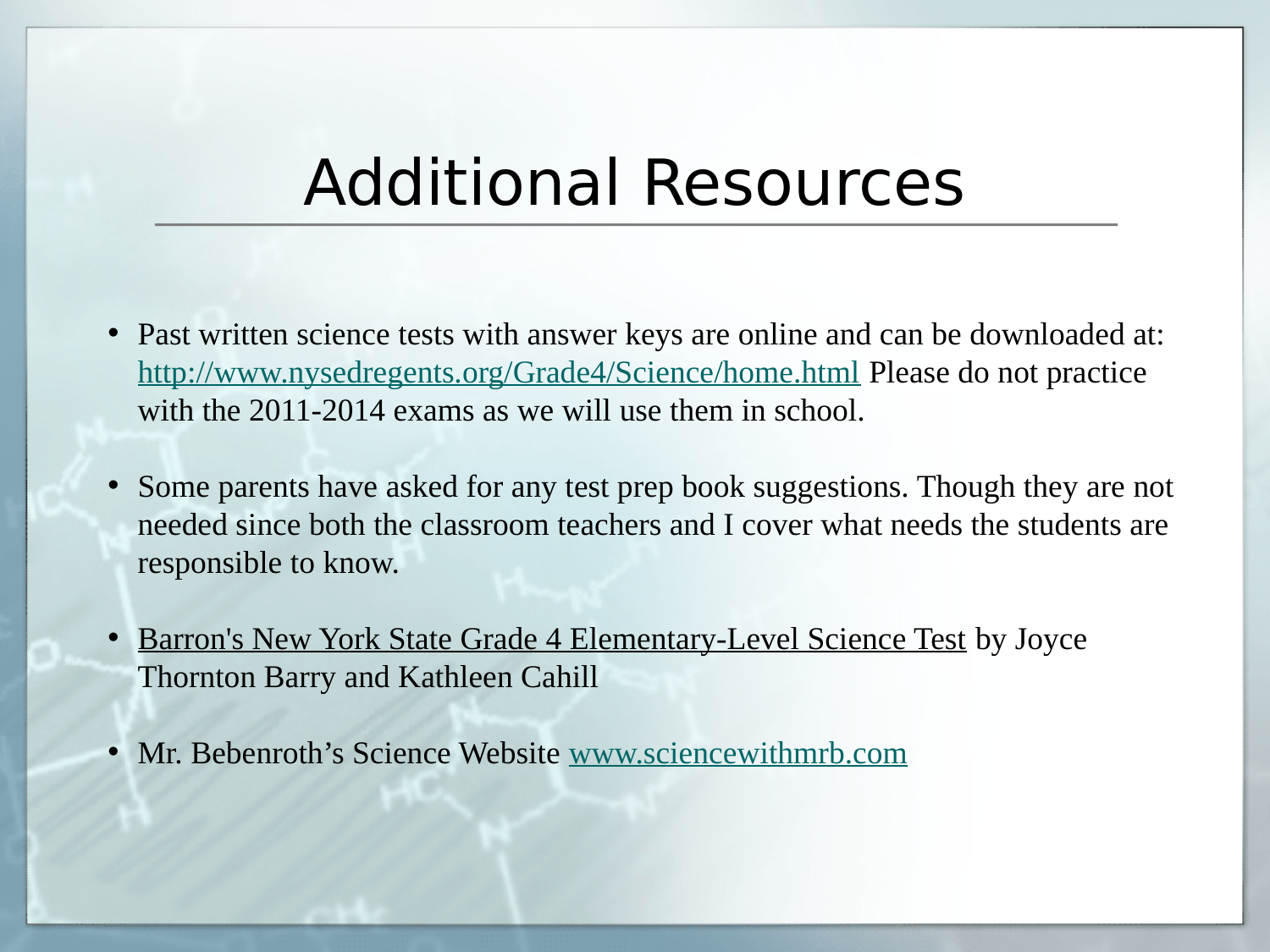

# Additional Resources
Past written science tests with answer keys are online and can be downloaded at:
http://www.nysedregents.org/Grade4/Science/home.html Please do not practice with the 2011-2014 exams as we will use them in school.

Some parents have asked for any test prep book suggestions. Though they are not needed since both the classroom teachers and I cover what needs the students are responsible to know.

Barron's New York State Grade 4 Elementary-Level Science Test by Joyce Thornton Barry and Kathleen Cahill

Mr. Bebenroth’s Science Website www.sciencewithmrb.com